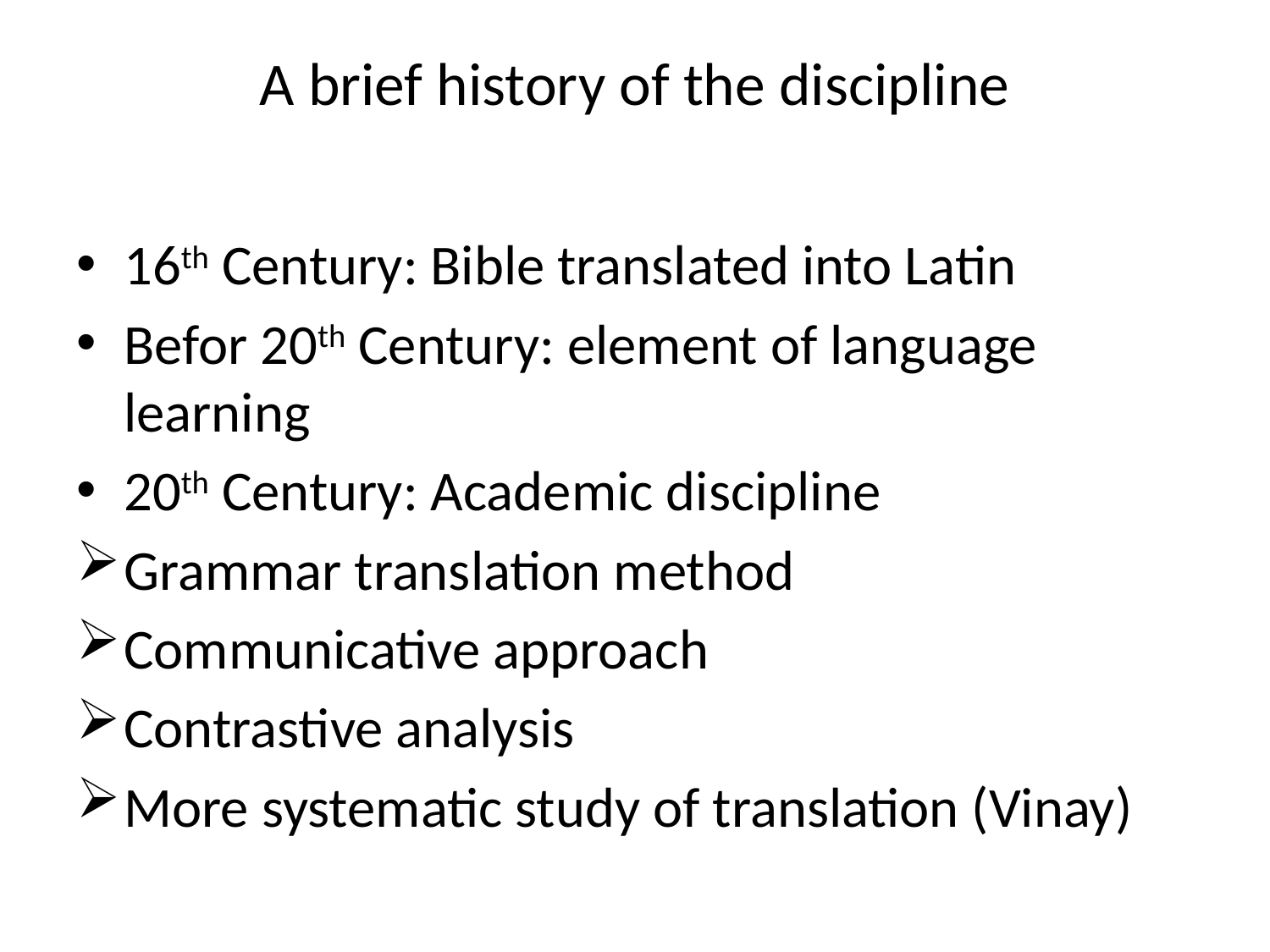

# A brief history of the discipline
16th Century: Bible translated into Latin
Befor 20th Century: element of language learning
20th Century: Academic discipline
Grammar translation method
Communicative approach
Contrastive analysis
More systematic study of translation (Vinay)